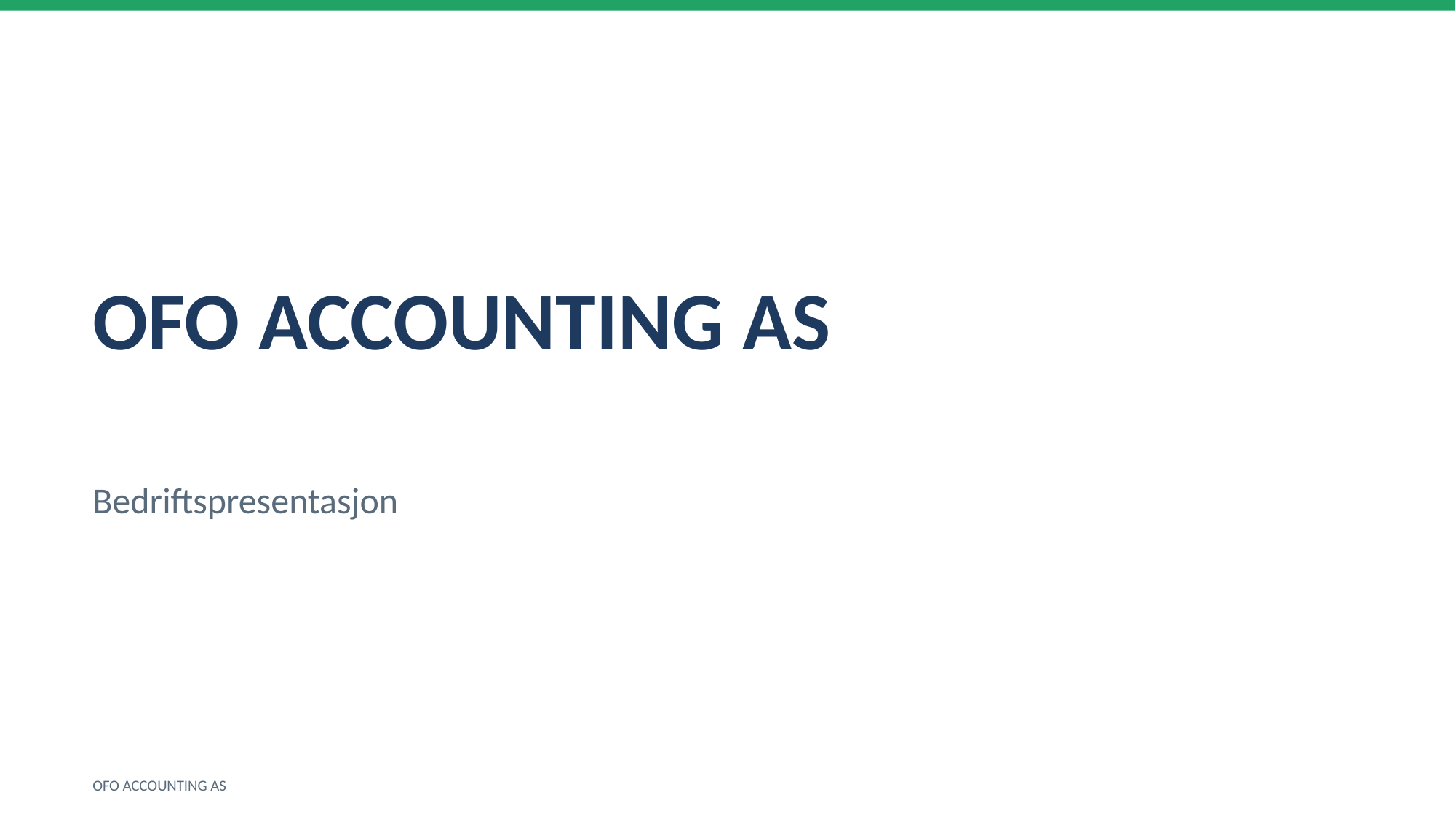

OFO ACCOUNTING AS
Bedriftspresentasjon
OFO ACCOUNTING AS